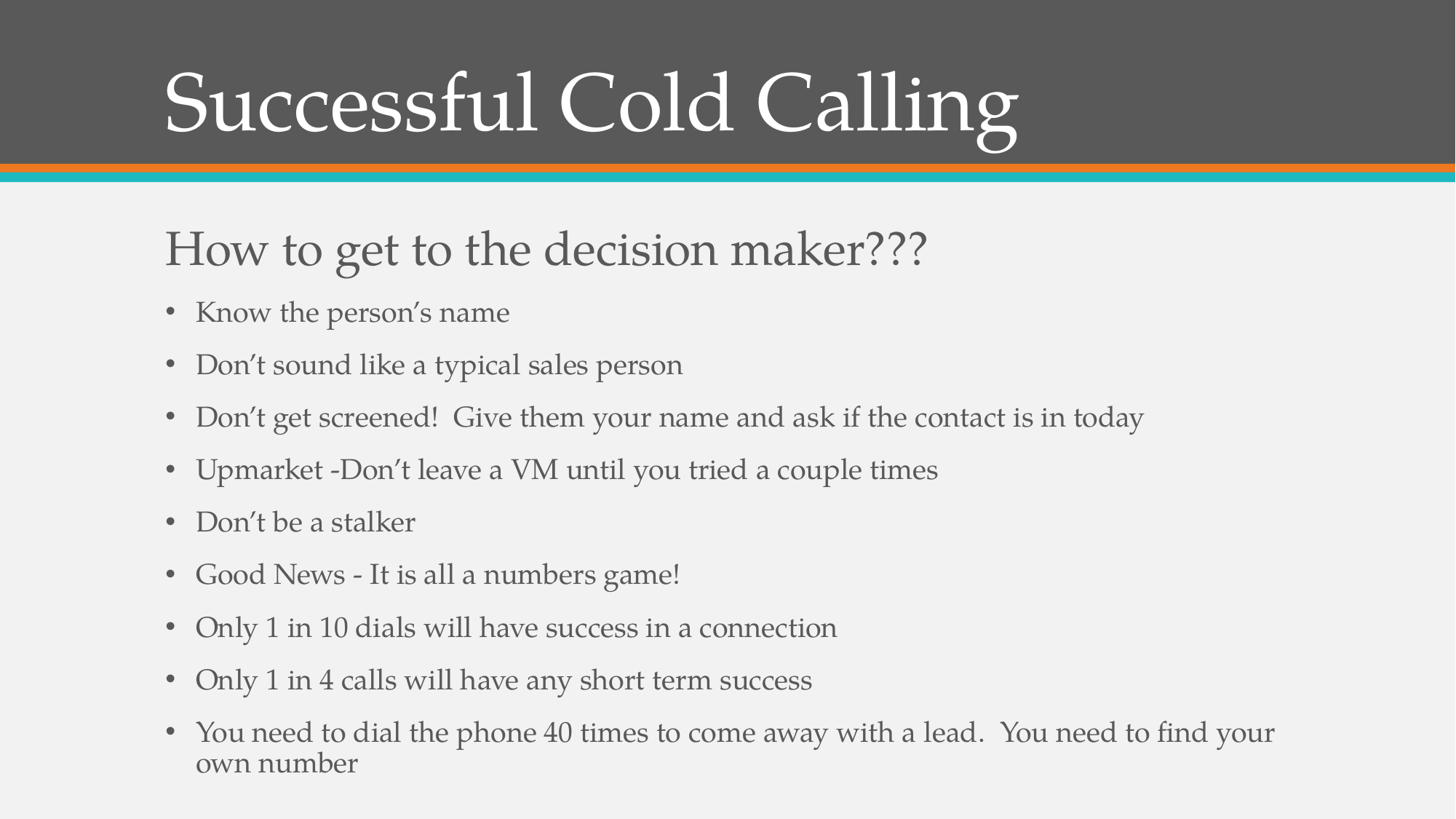

# Successful Cold Calling
How to get to the decision maker???
Know the person’s name
Don’t sound like a typical sales person
Don’t get screened!  Give them your name and ask if the contact is in today
Upmarket -Don’t leave a VM until you tried a couple times
Don’t be a stalker
Good News - It is all a numbers game!
Only 1 in 10 dials will have success in a connection
Only 1 in 4 calls will have any short term success
You need to dial the phone 40 times to come away with a lead.  You need to find your own number